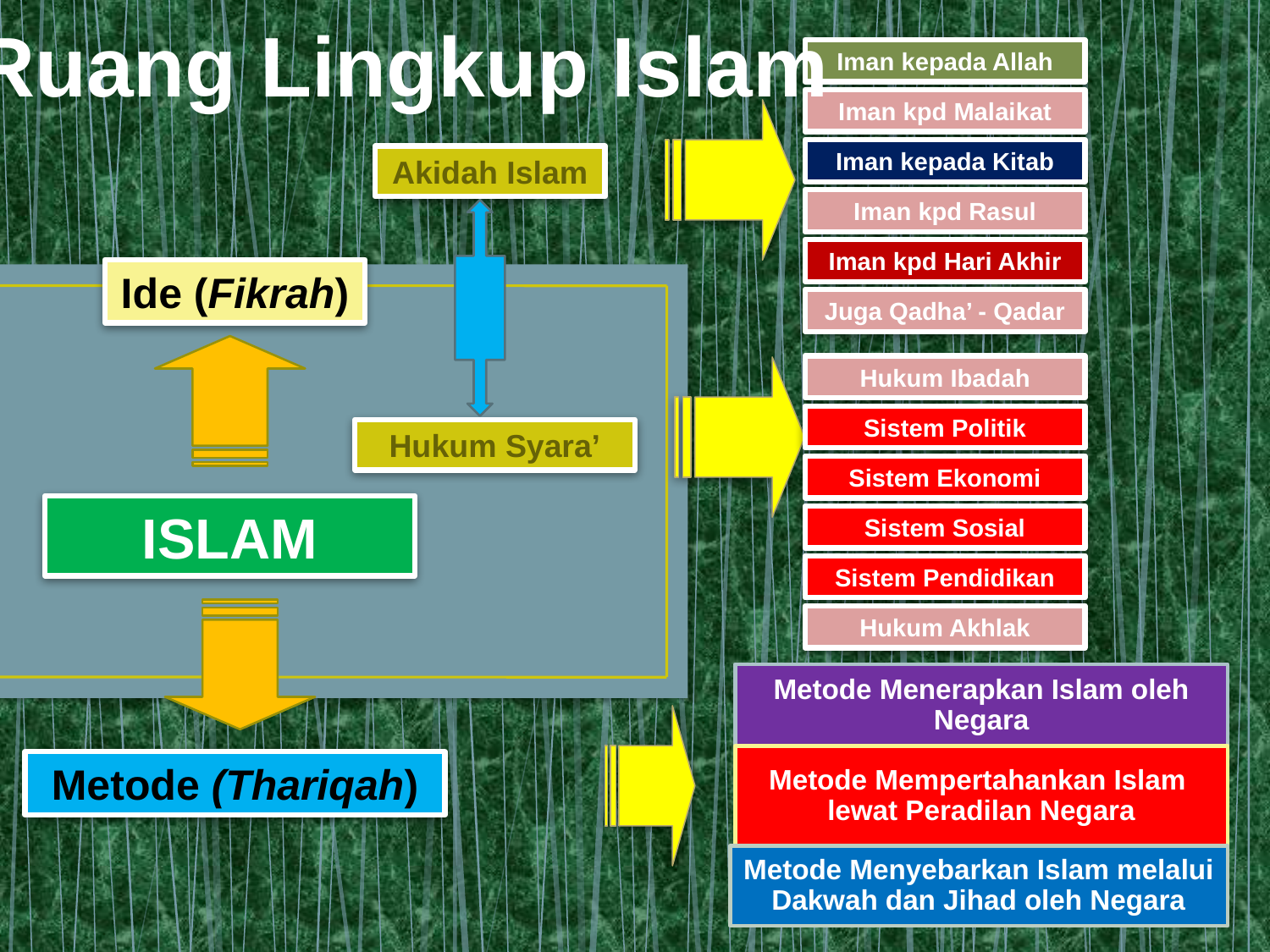

Ruang Lingkup Islam
Iman kepada Allah
Iman kpd Malaikat

Iman kepada Kitab
Akidah Islam
Iman kpd Rasul
Iman kpd Hari Akhir
Ide (Fikrah)

Juga Qadha’ - Qadar

Hukum Ibadah

Sistem Politik
Hukum Syara’
Sistem Ekonomi
ISLAM
Sistem Sosial
Sistem Pendidikan

Hukum Akhlak
Metode Menerapkan Islam oleh Negara

Metode Mempertahankan Islam  lewat Peradilan Negara
Metode (Thariqah)
Metode Menyebarkan Islam melalui Dakwah dan Jihad oleh Negara